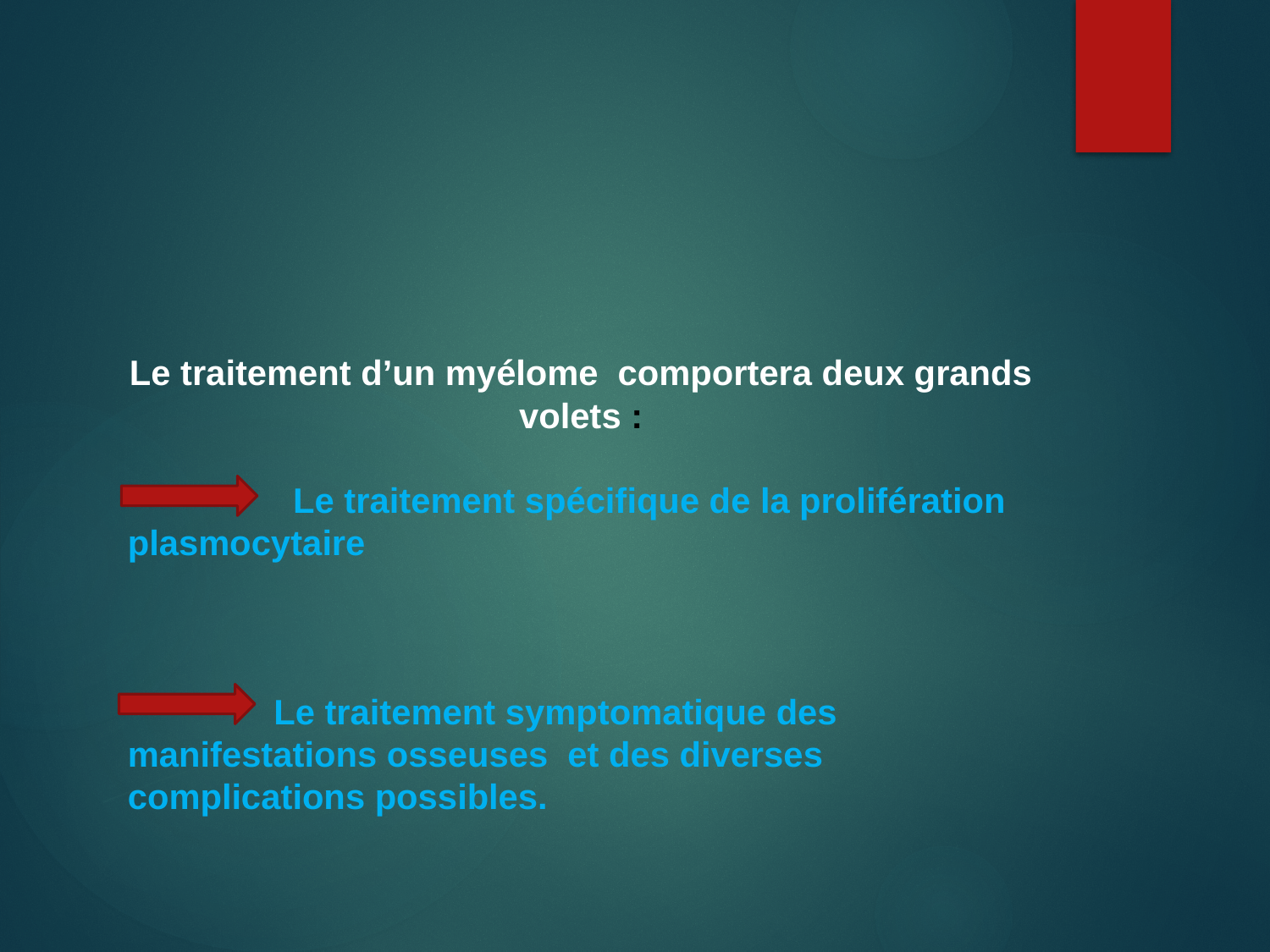

#

Le traitement d’un myélome  comportera deux grands volets :

                 Le traitement spécifique de la prolifération plasmocytaire

               Le traitement symptomatique des manifestations osseuses  et des diverses complications possibles.